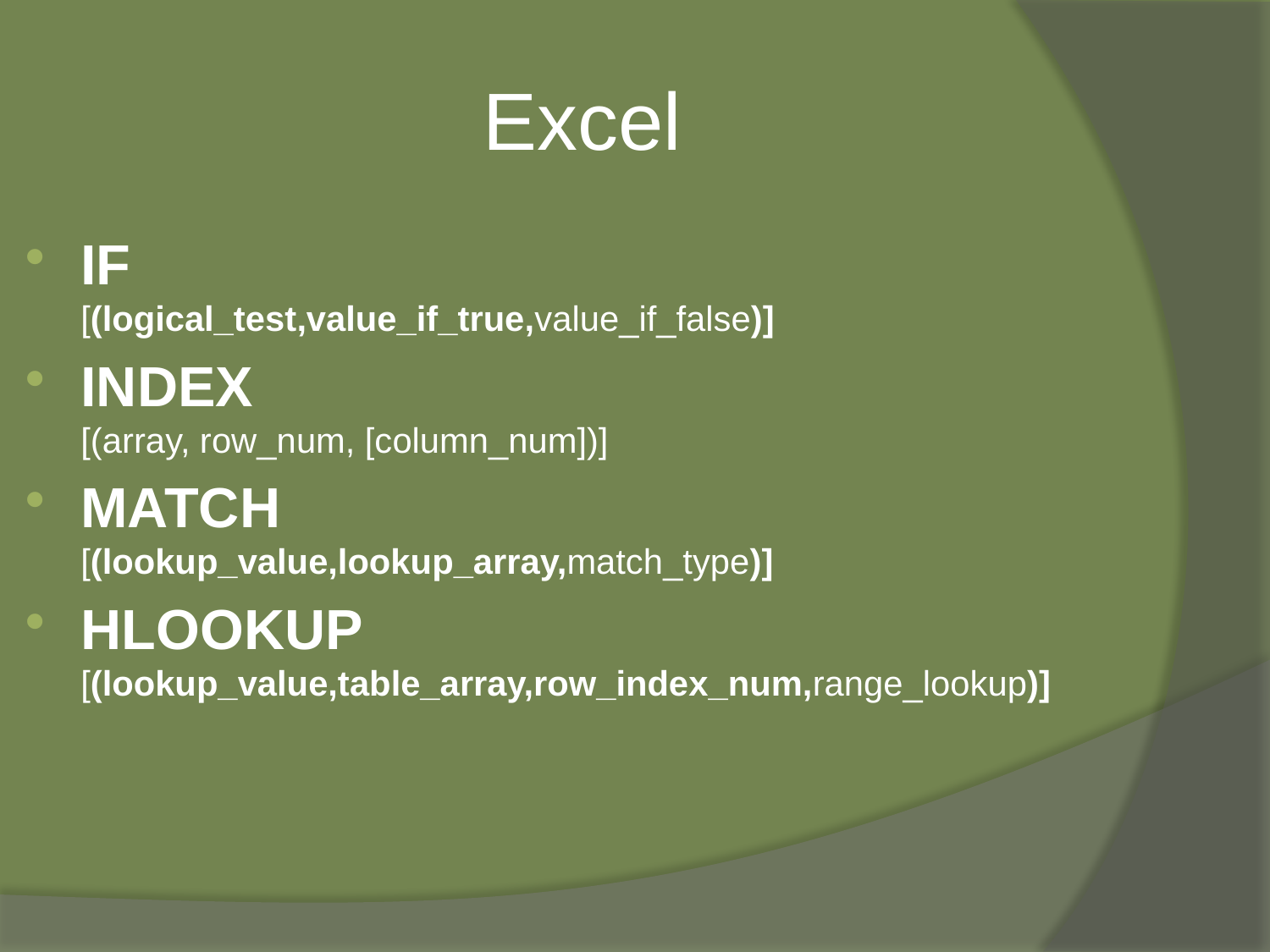

# Excel
IF
[(logical_test,value_if_true,value_if_false)]
INDEX
[(array, row_num, [column_num])]
MATCH
[(lookup_value,lookup_array,match_type)]
HLOOKUP
[(lookup_value,table_array,row_index_num,range_lookup)]